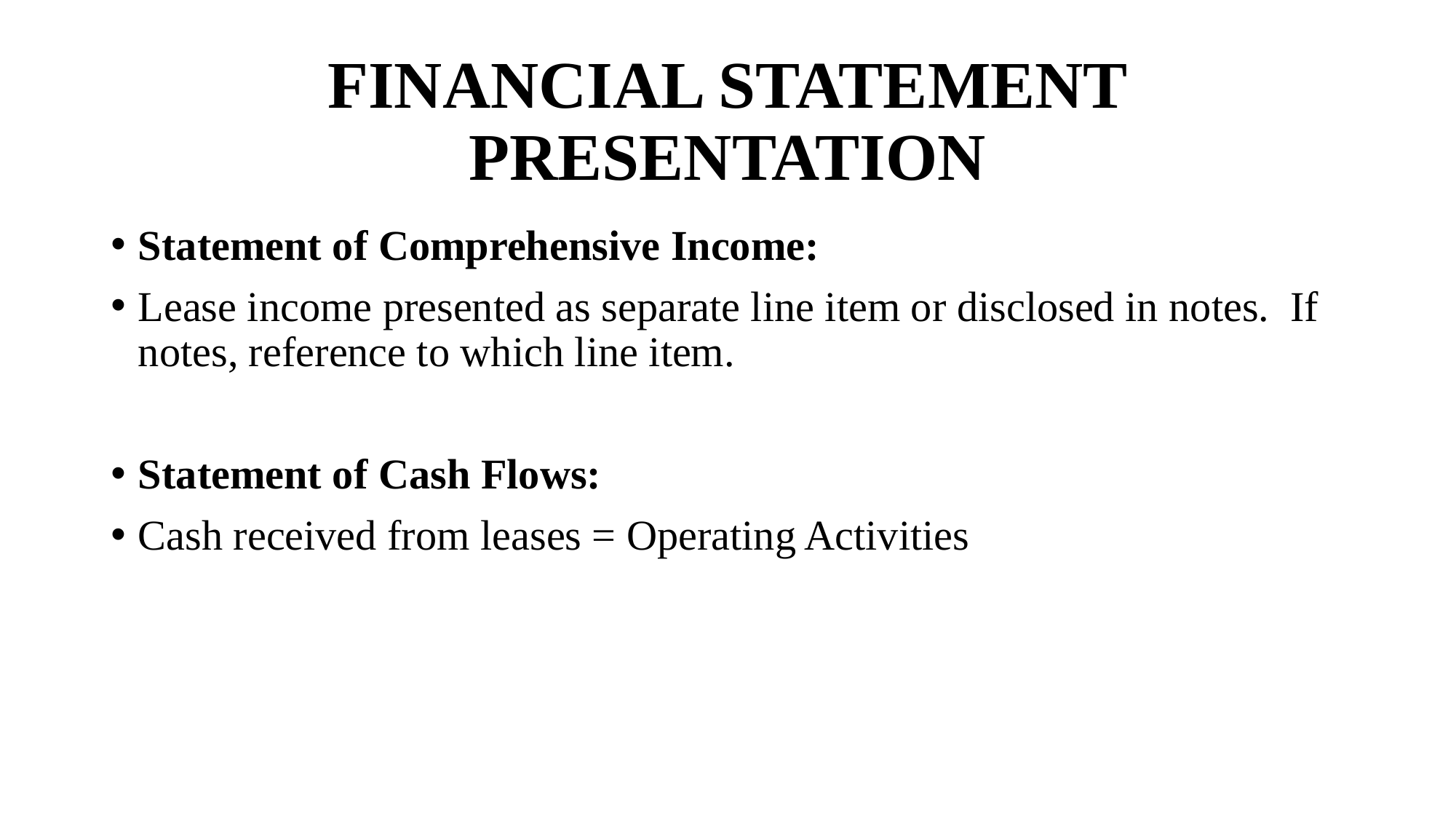

# FINANCIAL STATEMENT PRESENTATION
Statement of Comprehensive Income:
Lease income presented as separate line item or disclosed in notes.  If notes, reference to which line item.

Statement of Cash Flows:
Cash received from leases = Operating Activities